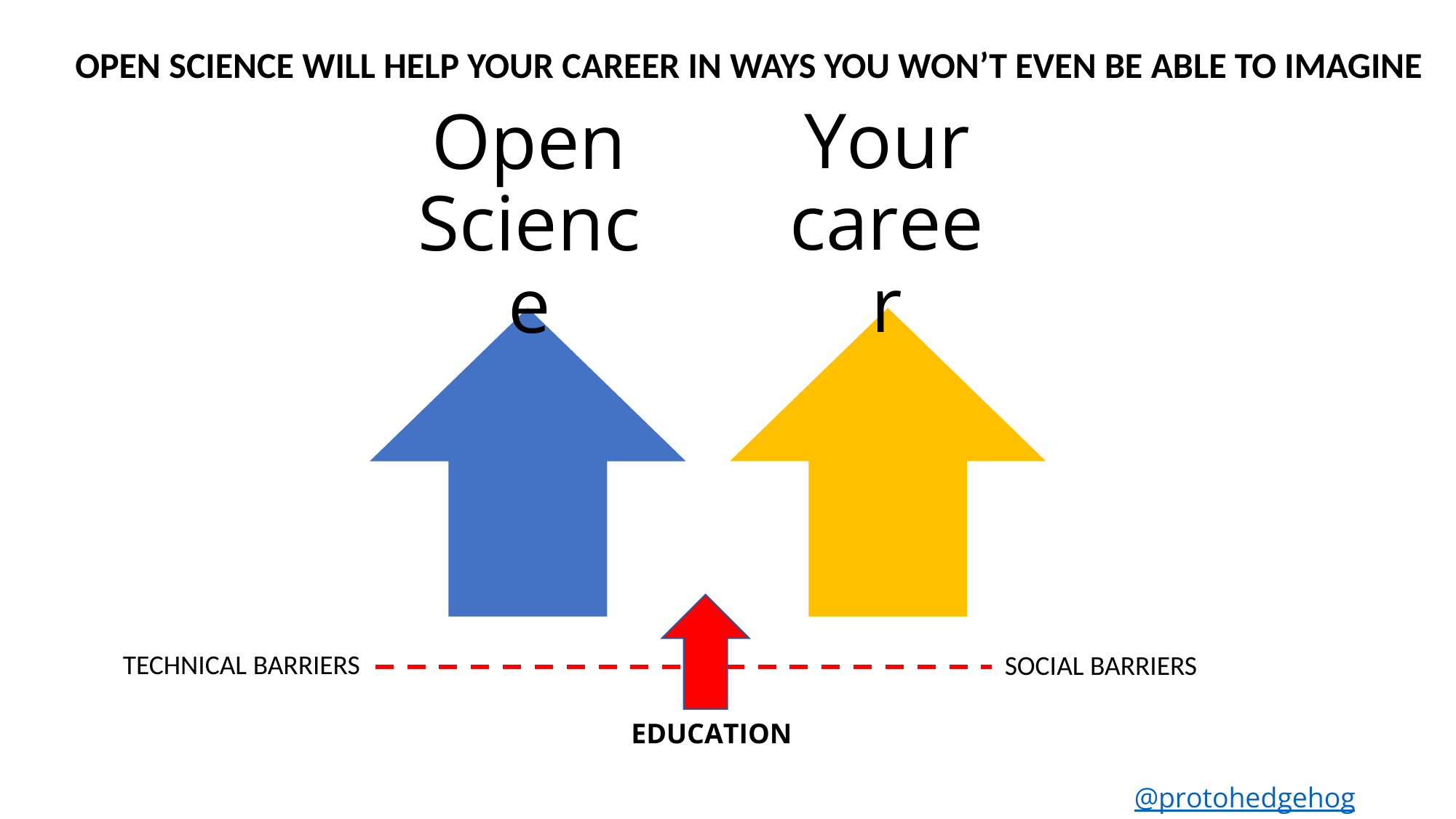

OPEN SCIENCE WILL HELP YOUR CAREER IN WAYS YOU WON’T EVEN BE ABLE TO IMAGINE
Your career
Open Science

TECHNICAL BARRIERS
SOCIAL BARRIERS
EDUCATION
@protohedgehog